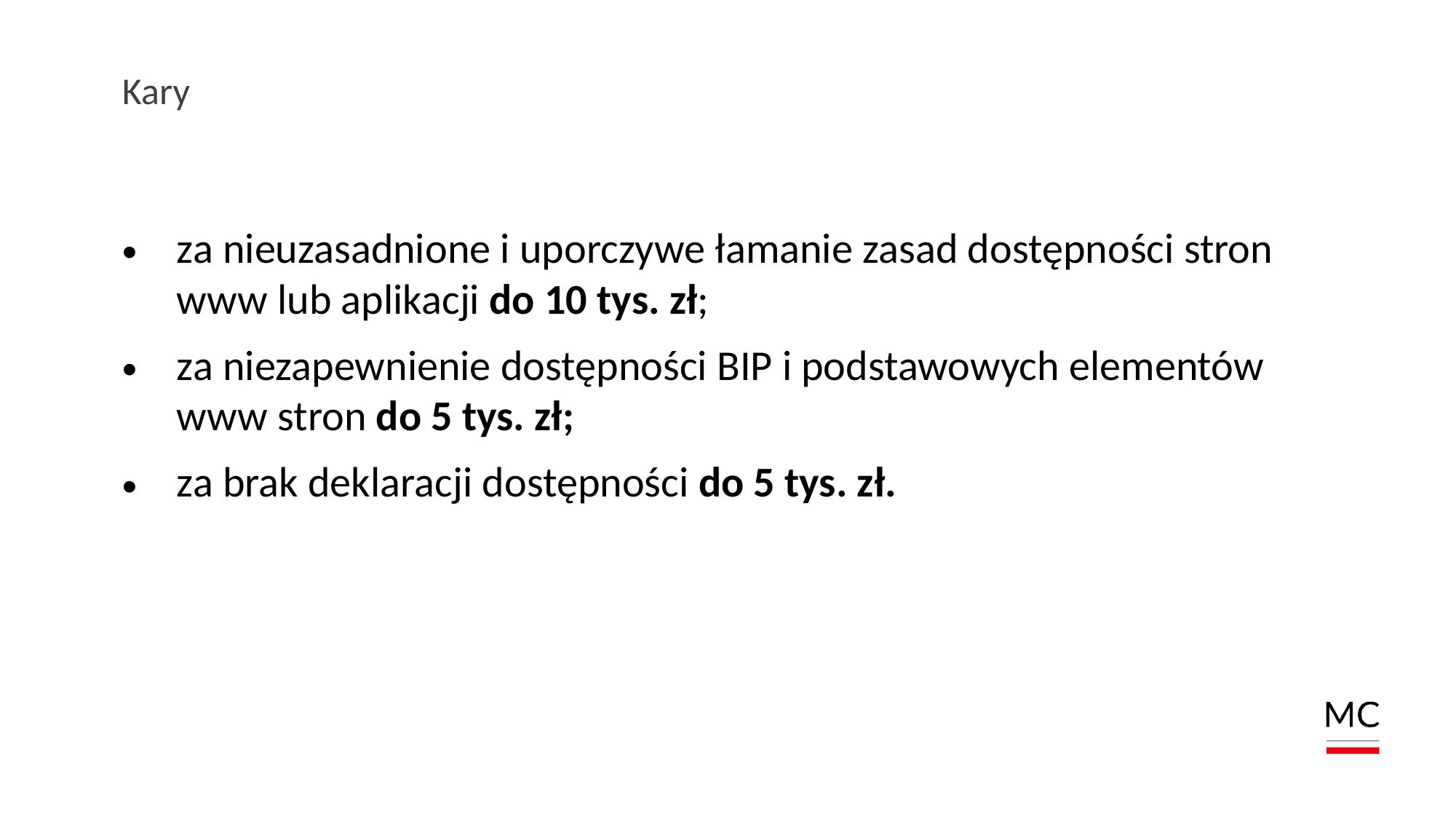

# Kary
za nieuzasadnione i uporczywe łamanie zasad dostępności stron www lub aplikacji do 10 tys. zł;
za niezapewnienie dostępności BIP i podstawowych elementów www stron do 5 tys. zł;
za brak deklaracji dostępności do 5 tys. zł.